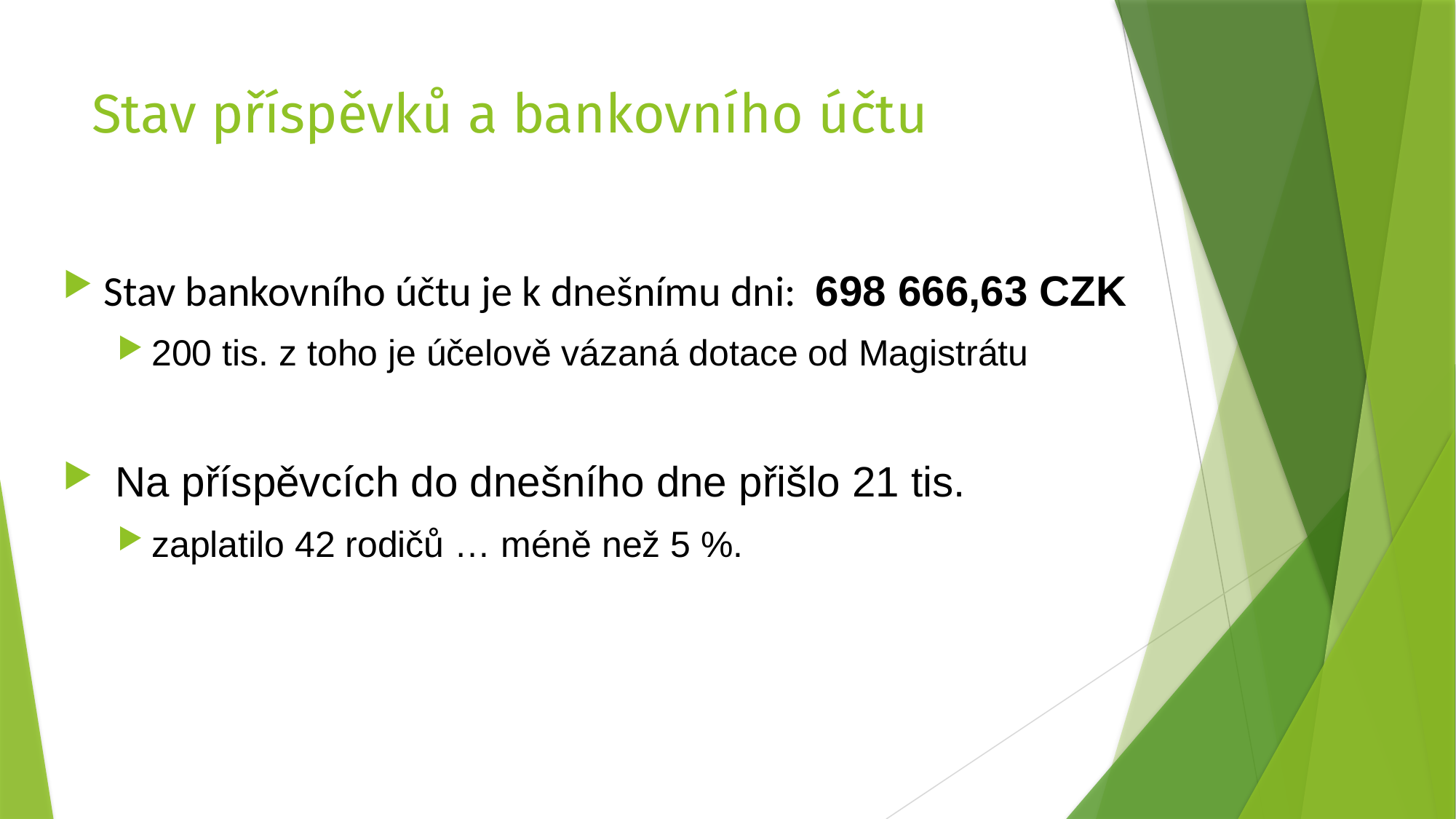

# Stav příspěvků a bankovního účtu
Stav bankovního účtu je k dnešnímu dni:  698 666,63 CZK
200 tis. z toho je účelově vázaná dotace od Magistrátu

 Na příspěvcích do dnešního dne přišlo 21 tis.
zaplatilo 42 rodičů … méně než 5 %.